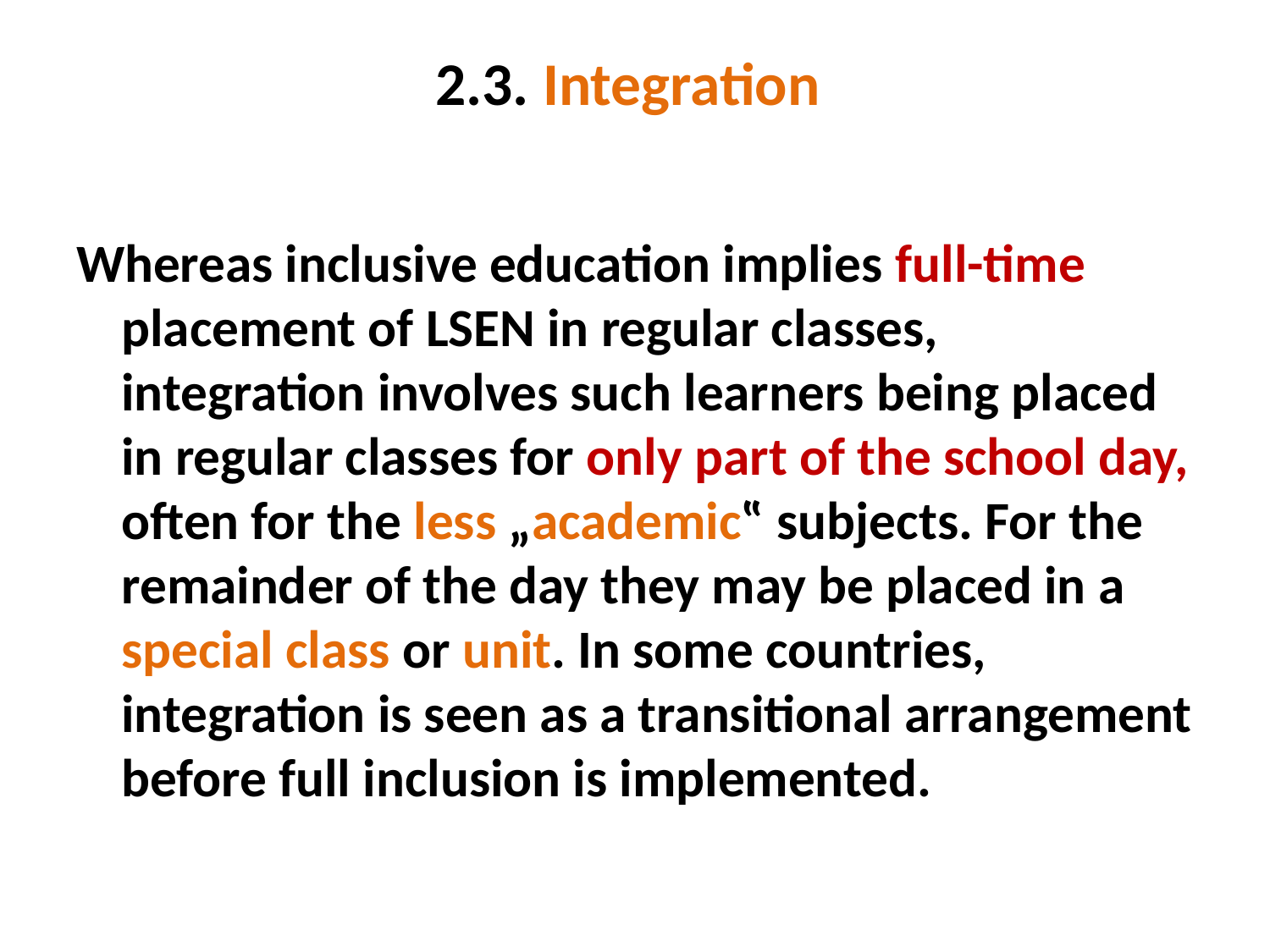

# 2.3. Integration
Whereas inclusive education implies full-time placement of LSEN in regular classes, integration involves such learners being placed in regular classes for only part of the school day, often for the less „academic‟ subjects. For the remainder of the day they may be placed in a special class or unit. In some countries, integration is seen as a transitional arrangement before full inclusion is implemented.